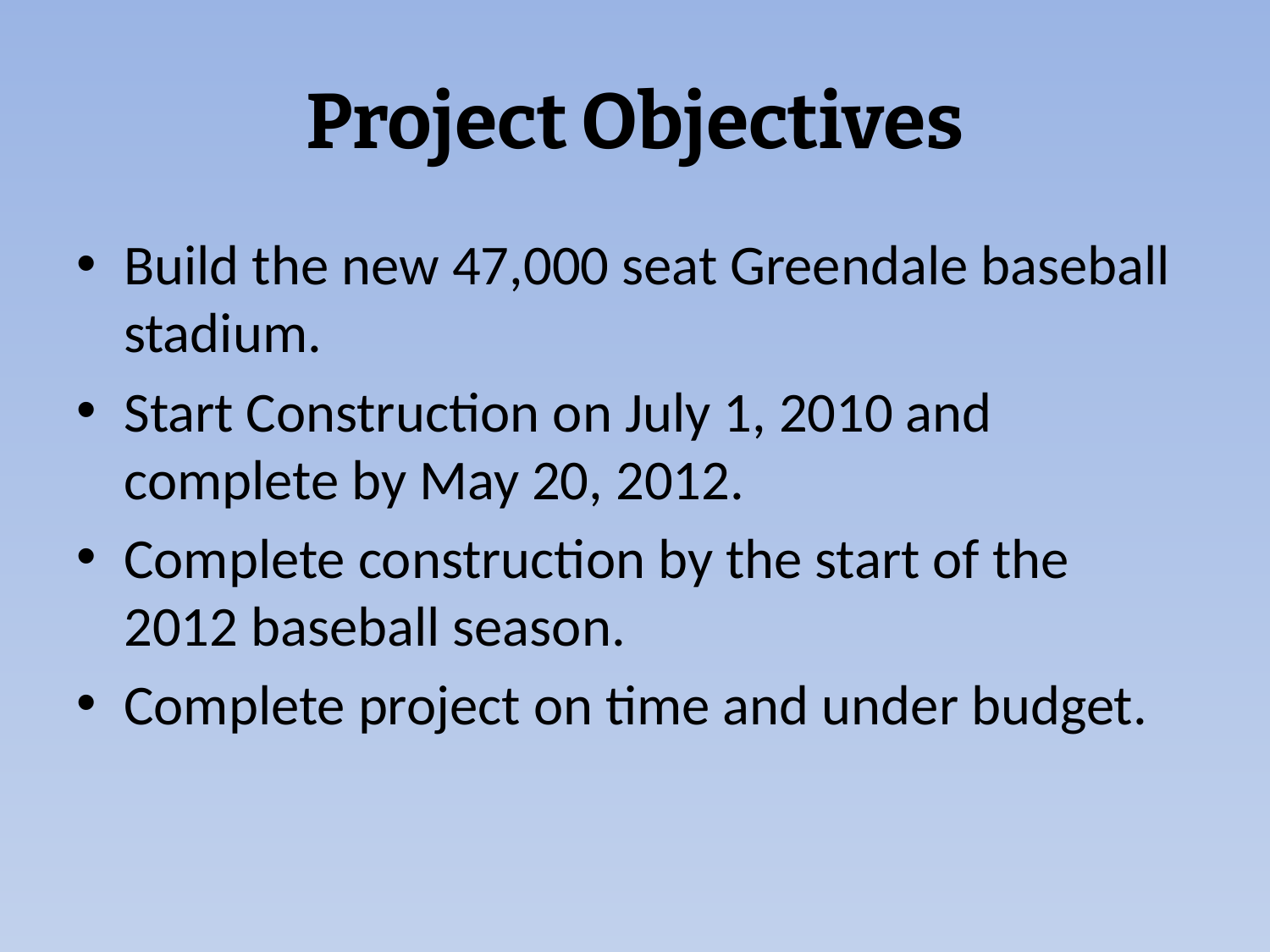

# Project Objectives
Build the new 47,000 seat Greendale baseball stadium.
Start Construction on July 1, 2010 and complete by May 20, 2012.
Complete construction by the start of the 2012 baseball season.
Complete project on time and under budget.